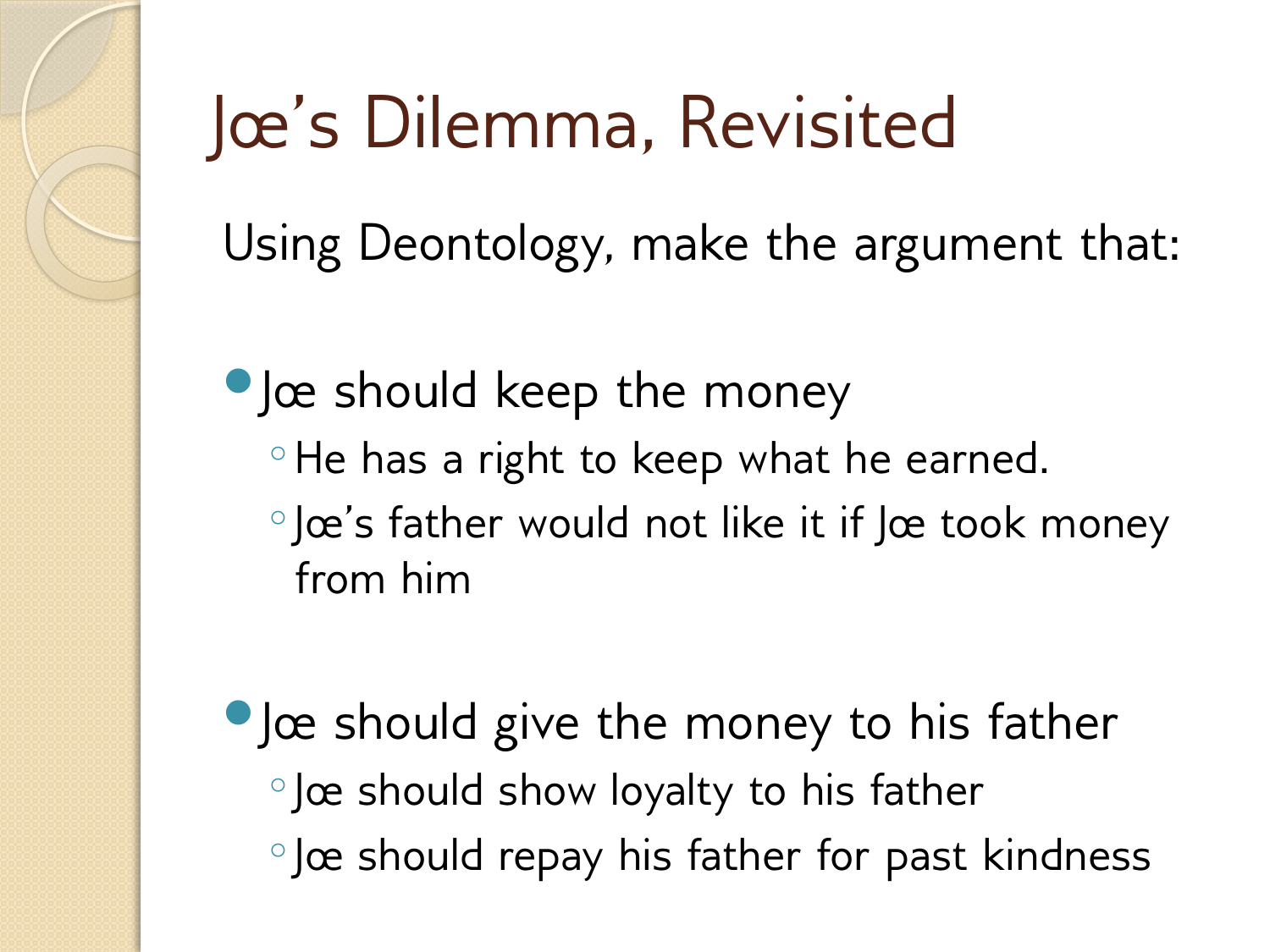

# Joe’s Dilemma, Revisited
Using Deontology, make the argument that:

Joe should keep the money
He has a right to keep what he earned.
Joe’s father would not like it if Joe took money from him

Joe should give the money to his father
Joe should show loyalty to his father
Joe should repay his father for past kindness